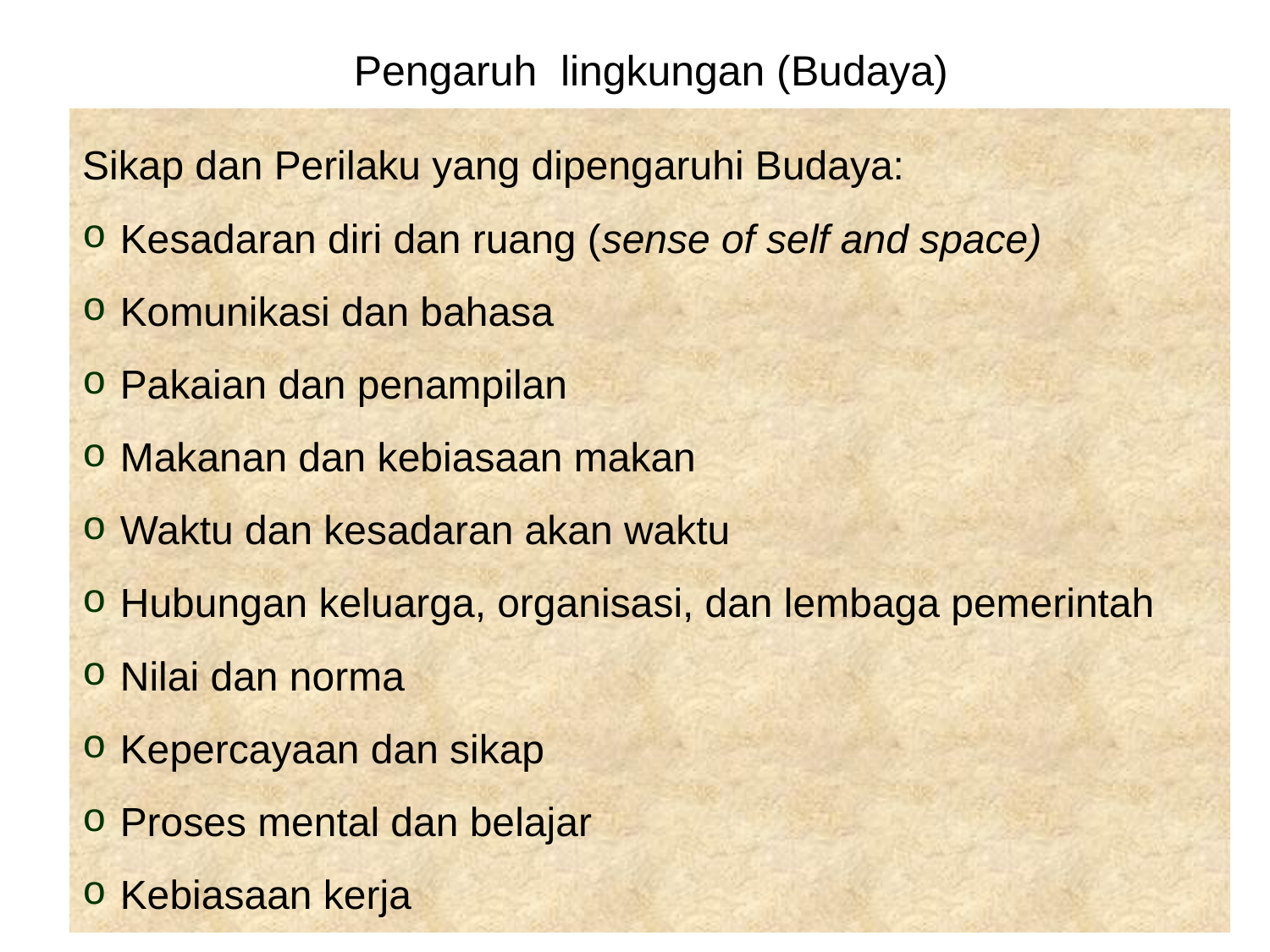

# Pengaruh  lingkungan (Budaya)
Sikap dan Perilaku yang dipengaruhi Budaya:
Kesadaran diri dan ruang (sense of self and space)
Komunikasi dan bahasa
Pakaian dan penampilan
Makanan dan kebiasaan makan
Waktu dan kesadaran akan waktu
Hubungan keluarga, organisasi, dan lembaga pemerintah
Nilai dan norma
Kepercayaan dan sikap
Proses mental dan belajar
Kebiasaan kerja